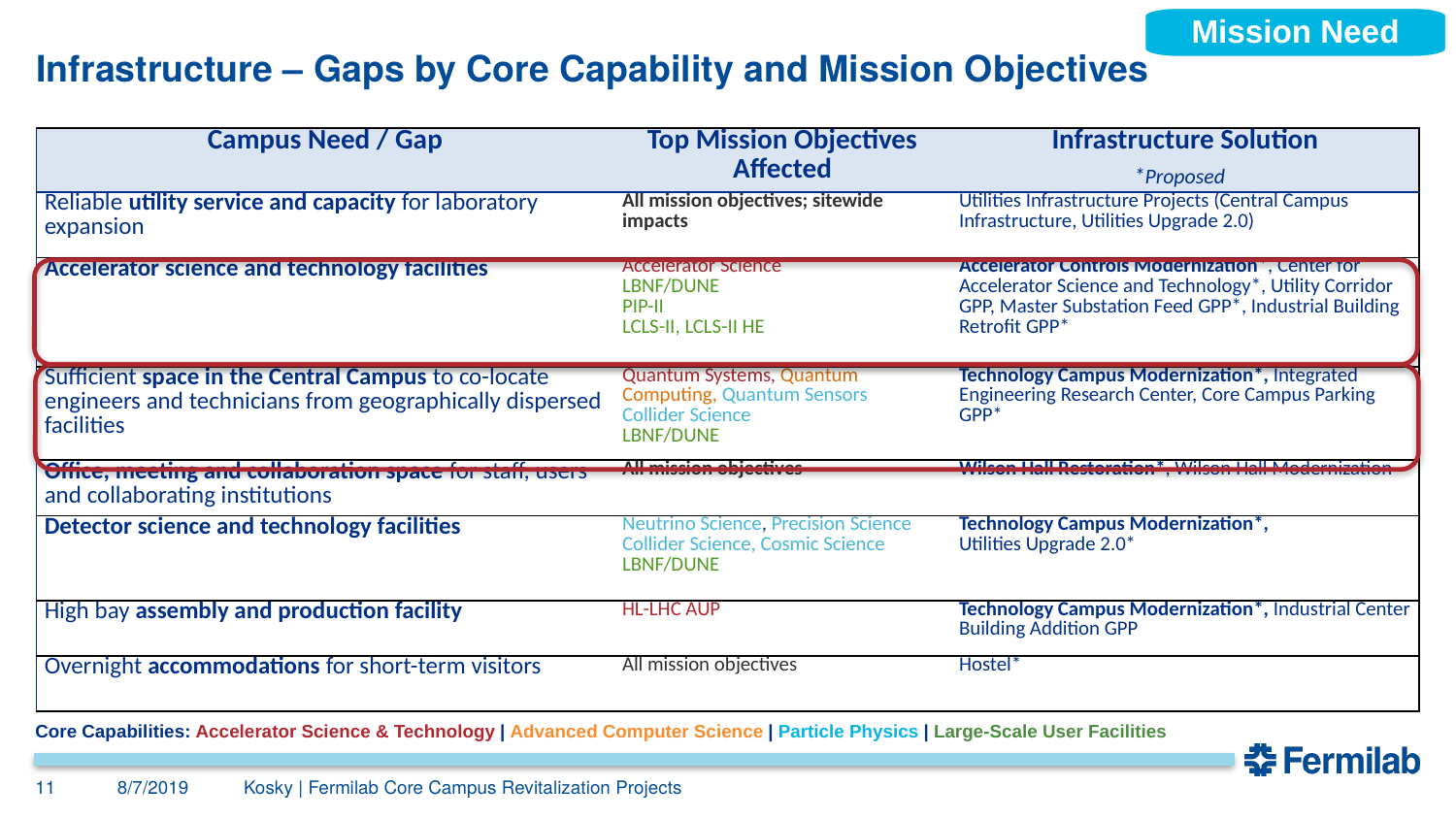

Mission Need
# Infrastructure – Gaps by Core Capability and Mission Objectives
| Campus Need / Gap | Top Mission Objectives Affected | Infrastructure Solution |
| --- | --- | --- |
| Reliable utility service and capacity for laboratory expansion | All mission objectives; sitewide impacts | Utilities Infrastructure Projects (Central Campus Infrastructure, Utilities Upgrade 2.0) |
| Accelerator science and technology facilities | Accelerator Science LBNF/DUNE PIP-II LCLS-II, LCLS-II HE | Accelerator Controls Modernization\*, Center for Accelerator Science and Technology\*, Utility Corridor GPP, Master Substation Feed GPP\*, Industrial Building Retrofit GPP\* |
| Sufficient space in the Central Campus to co-locate engineers and technicians from geographically dispersed facilities | Quantum Systems, Quantum Computing, Quantum Sensors Collider Science LBNF/DUNE | Technology Campus Modernization\*, Integrated Engineering Research Center, Core Campus Parking GPP\* |
| Office, meeting and collaboration space for staff, users and collaborating institutions | All mission objectives | Wilson Hall Restoration\*, Wilson Hall Modernization |
| Detector science and technology facilities | Neutrino Science, Precision Science Collider Science, Cosmic Science LBNF/DUNE | Technology Campus Modernization\*, Utilities Upgrade 2.0\* |
| High bay assembly and production facility | HL-LHC AUP | Technology Campus Modernization\*, Industrial Center Building Addition GPP |
| Overnight accommodations for short-term visitors | All mission objectives | Hostel\* |
*Proposed

Core Capabilities: Accelerator Science & Technology | Advanced Computer Science | Particle Physics | Large-Scale User Facilities
11
8/7/2019
Kosky | Fermilab Core Campus Revitalization Projects